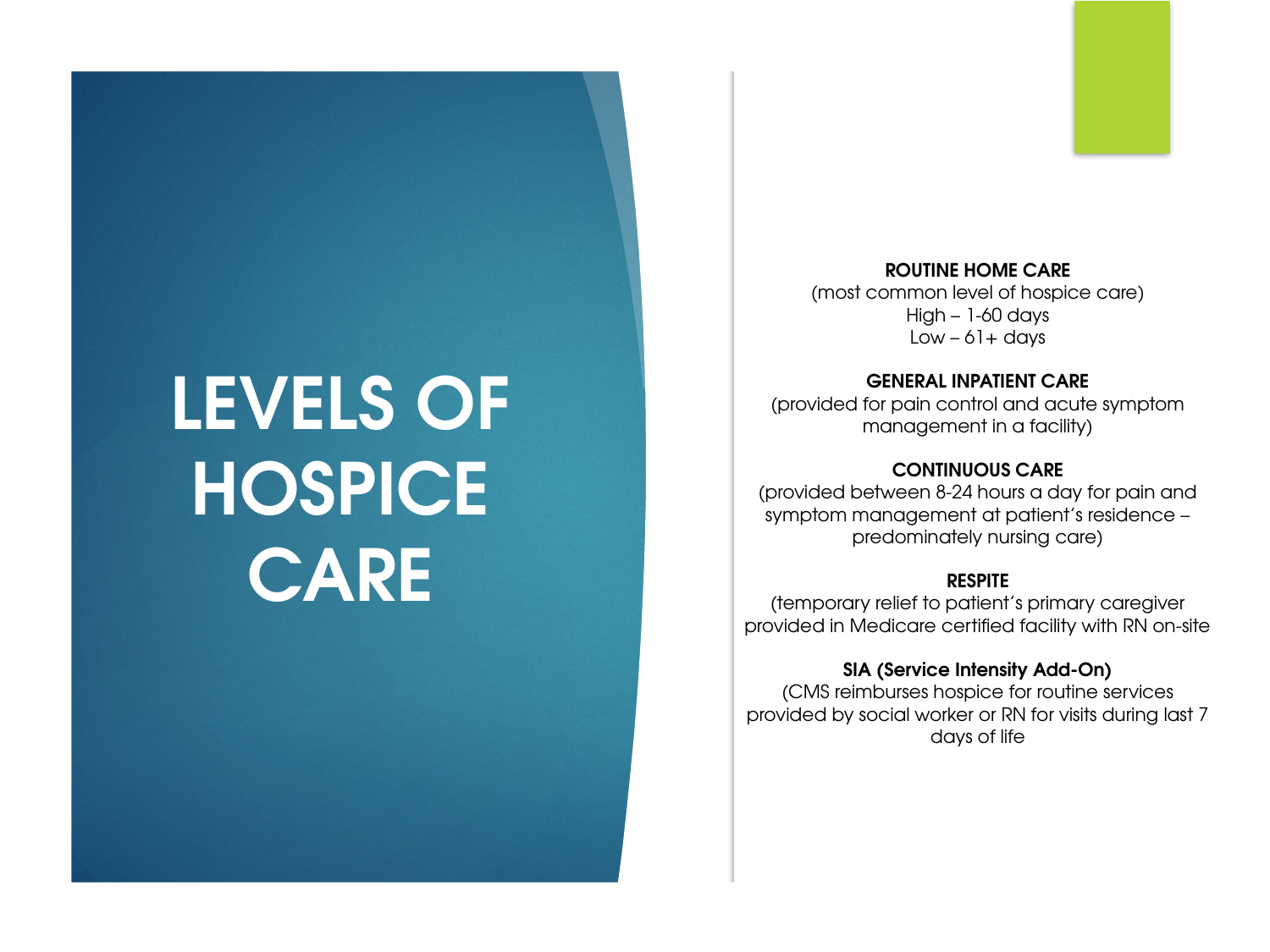

ROUTINE HOME CARE
(most common level of hospice care)
High – 1-60 days
Low – 61+ days

GENERAL INPATIENT CARE
(provided for pain control and acute symptom management in a facility)

CONTINUOUS CARE
(provided between 8-24 hours a day for pain and symptom management at patient’s residence – predominately nursing care)

RESPITE
(temporary relief to patient’s primary caregiver provided in Medicare certified facility with RN on-site

SIA (Service Intensity Add-On)
(CMS reimburses hospice for routine services provided by social worker or RN for visits during last 7 days of life
LEVELS OF HOSPICE CARE